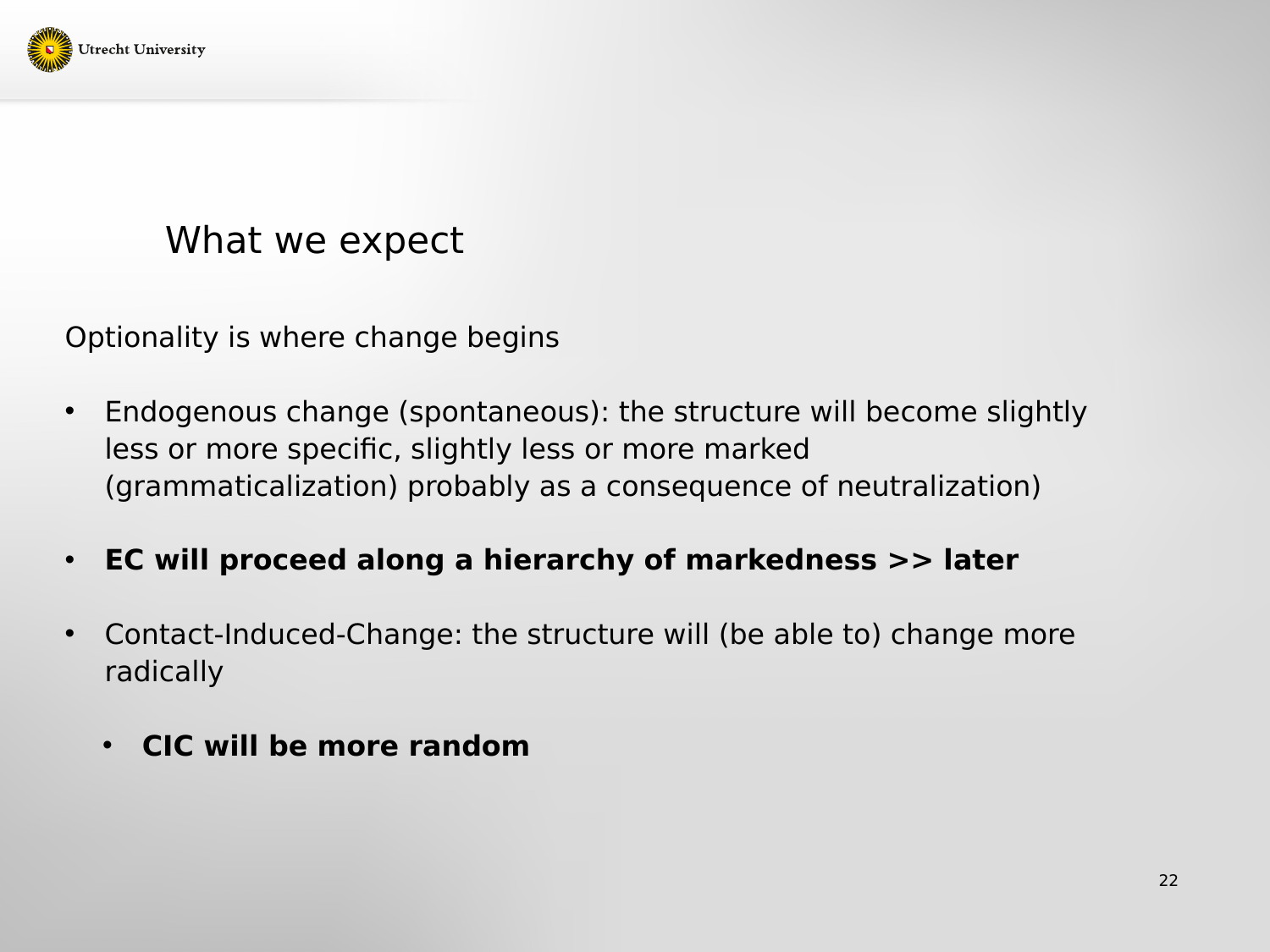

What we expect
Optionality is where change begins

Endogenous change (spontaneous): the structure will become slightly less or more specific, slightly less or more marked (grammaticalization) probably as a consequence of neutralization)

EC will proceed along a hierarchy of markedness >> later

Contact-Induced-Change: the structure will (be able to) change more radically
CIC will be more random

22